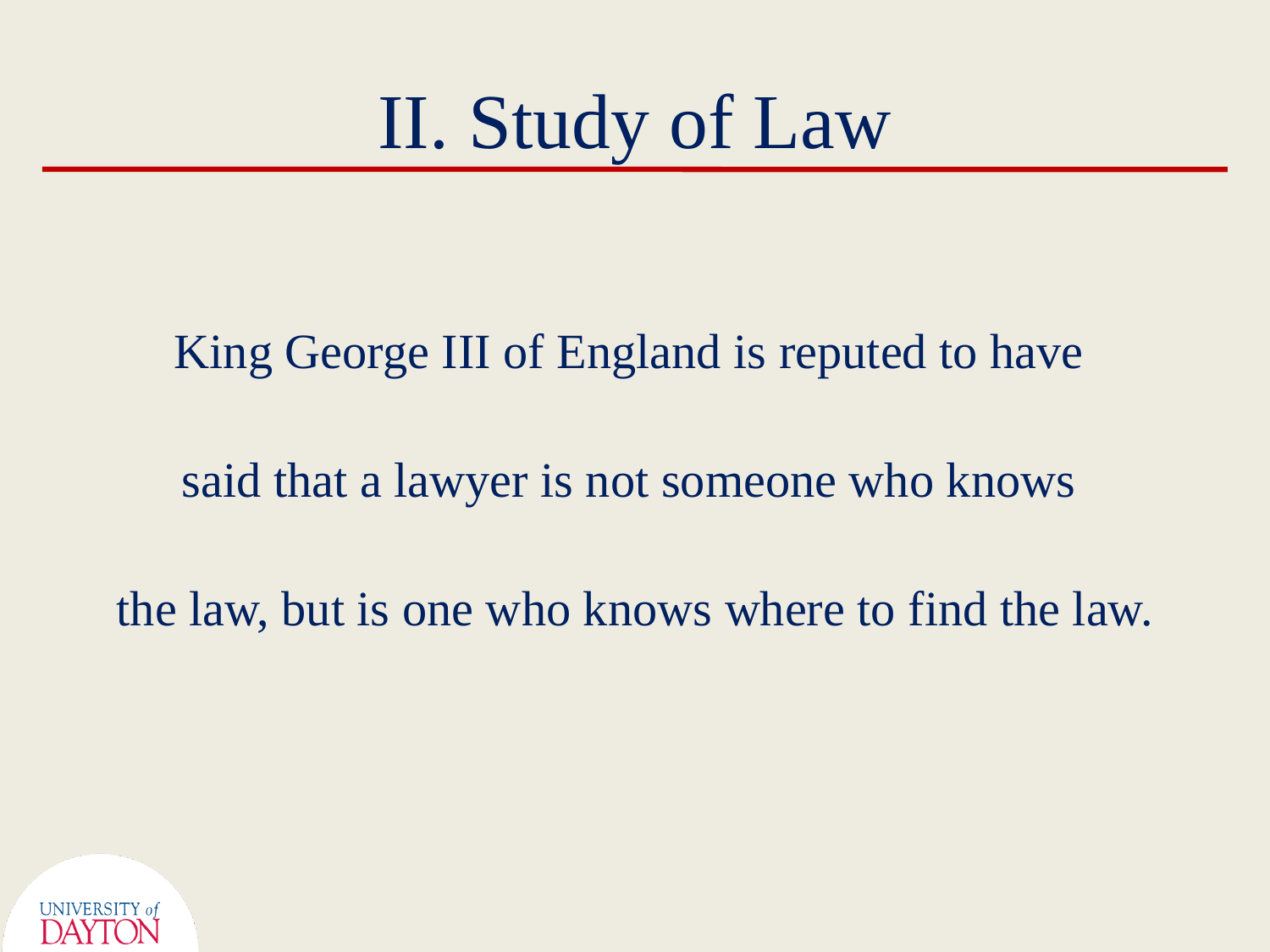

# II. Study of Law
King George III of England is reputed to have
said that a lawyer is not someone who knows
the law, but is one who knows where to find the law.